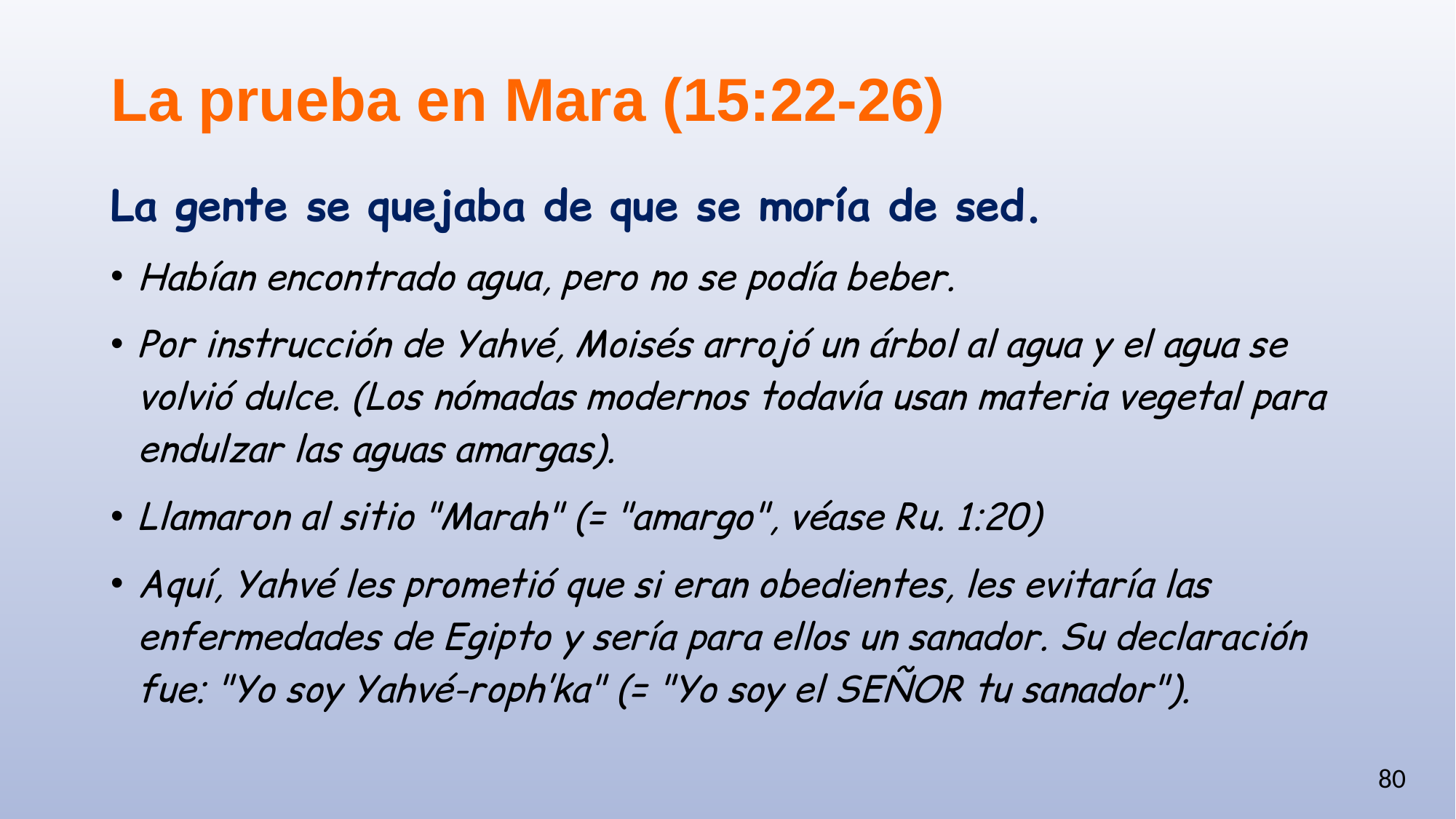

# La prueba en Mara (15:22-26)
La gente se quejaba de que se moría de sed.
Habían encontrado agua, pero no se podía beber.
Por instrucción de Yahvé, Moisés arrojó un árbol al agua y el agua se volvió dulce. (Los nómadas modernos todavía usan materia vegetal para endulzar las aguas amargas).
Llamaron al sitio "Marah" (= "amargo", véase Ru. 1:20)
Aquí, Yahvé les prometió que si eran obedientes, les evitaría las enfermedades de Egipto y sería para ellos un sanador. Su declaración fue: "Yo soy Yahvé-roph’ka" (= "Yo soy el SEÑOR tu sanador").
80